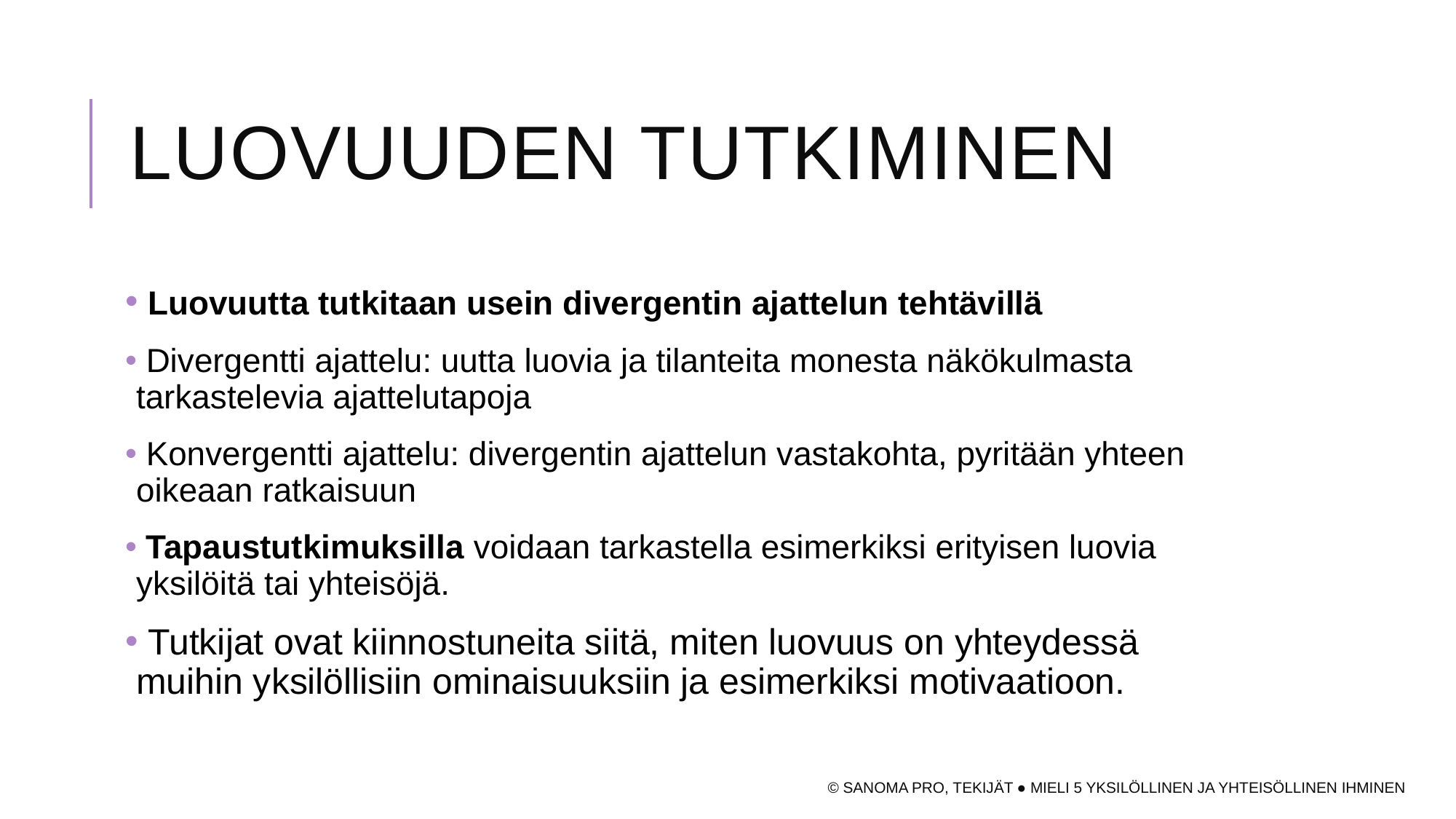

# Luovuuden tutkiminen
 Luovuutta tutkitaan usein divergentin ajattelun tehtävillä
 Divergentti ajattelu: uutta luovia ja tilanteita monesta näkökulmasta tarkastelevia ajattelutapoja
 Konvergentti ajattelu: divergentin ajattelun vastakohta, pyritään yhteen oikeaan ratkaisuun
 Tapaustutkimuksilla voidaan tarkastella esimerkiksi erityisen luovia yksilöitä tai yhteisöjä.
 Tutkijat ovat kiinnostuneita siitä, miten luovuus on yhteydessä muihin yksilöllisiin ominaisuuksiin ja esimerkiksi motivaatioon.
© SANOMA PRO, TEKIJÄT ● MIELI 5 YKSILÖLLINEN JA YHTEISÖLLINEN IHMINEN